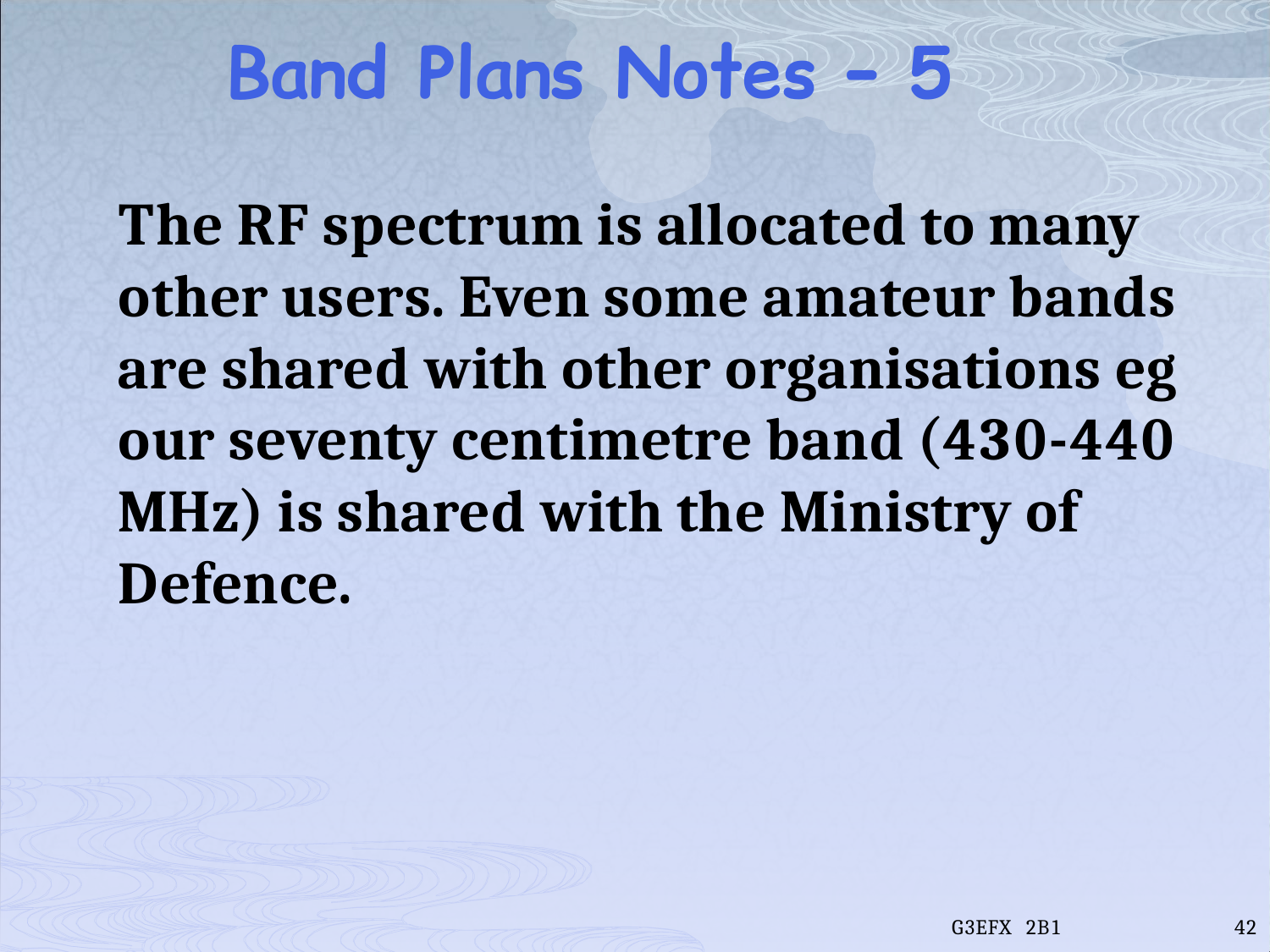

# Band Plans Notes – 5
The RF spectrum is allocated to many other users. Even some amateur bands are shared with other organisations eg our seventy centimetre band (430-440 MHz) is shared with the Ministry of Defence.
G3EFX   2B1
42